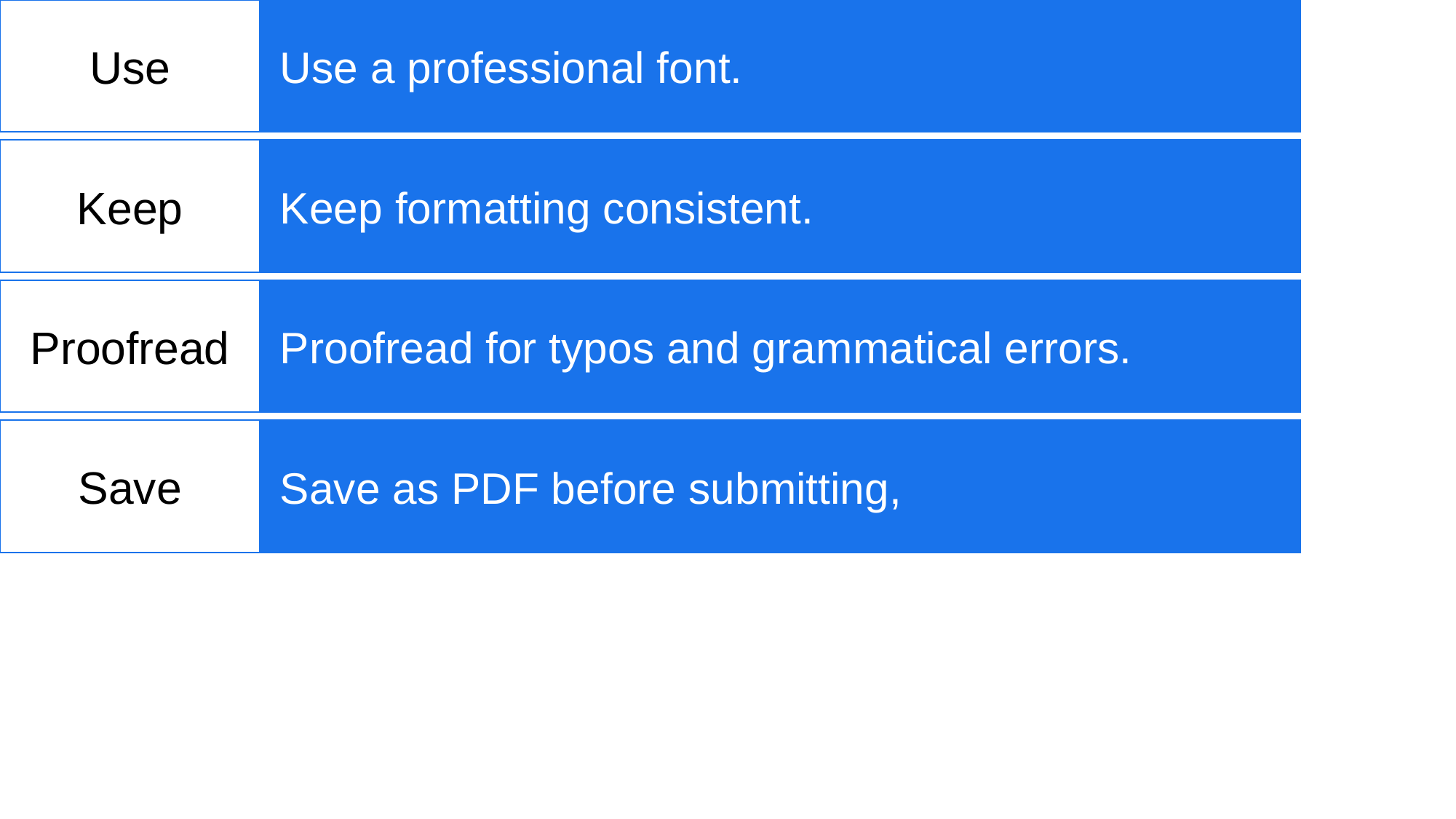

# Formatting & Proofreading
Use a professional font.
Use
Keep formatting consistent.
Keep
Proofread for typos and grammatical errors.
Proofread
Save as PDF before submitting,
Save